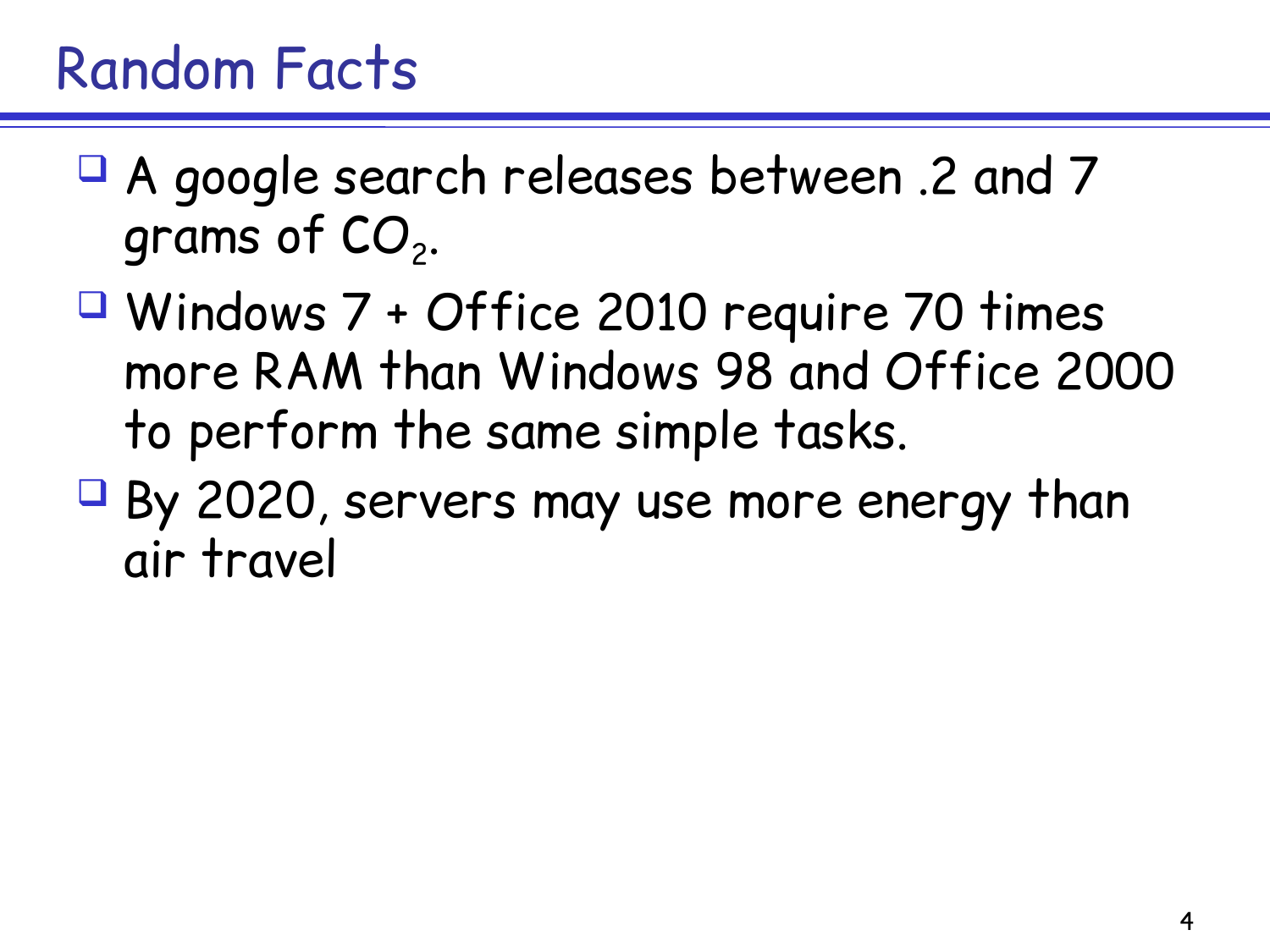

# Random Facts
A google search releases between .2 and 7 grams of CO2.
Windows 7 + Office 2010 require 70 times more RAM than Windows 98 and Office 2000 to perform the same simple tasks.
By 2020, servers may use more energy than air travel
4